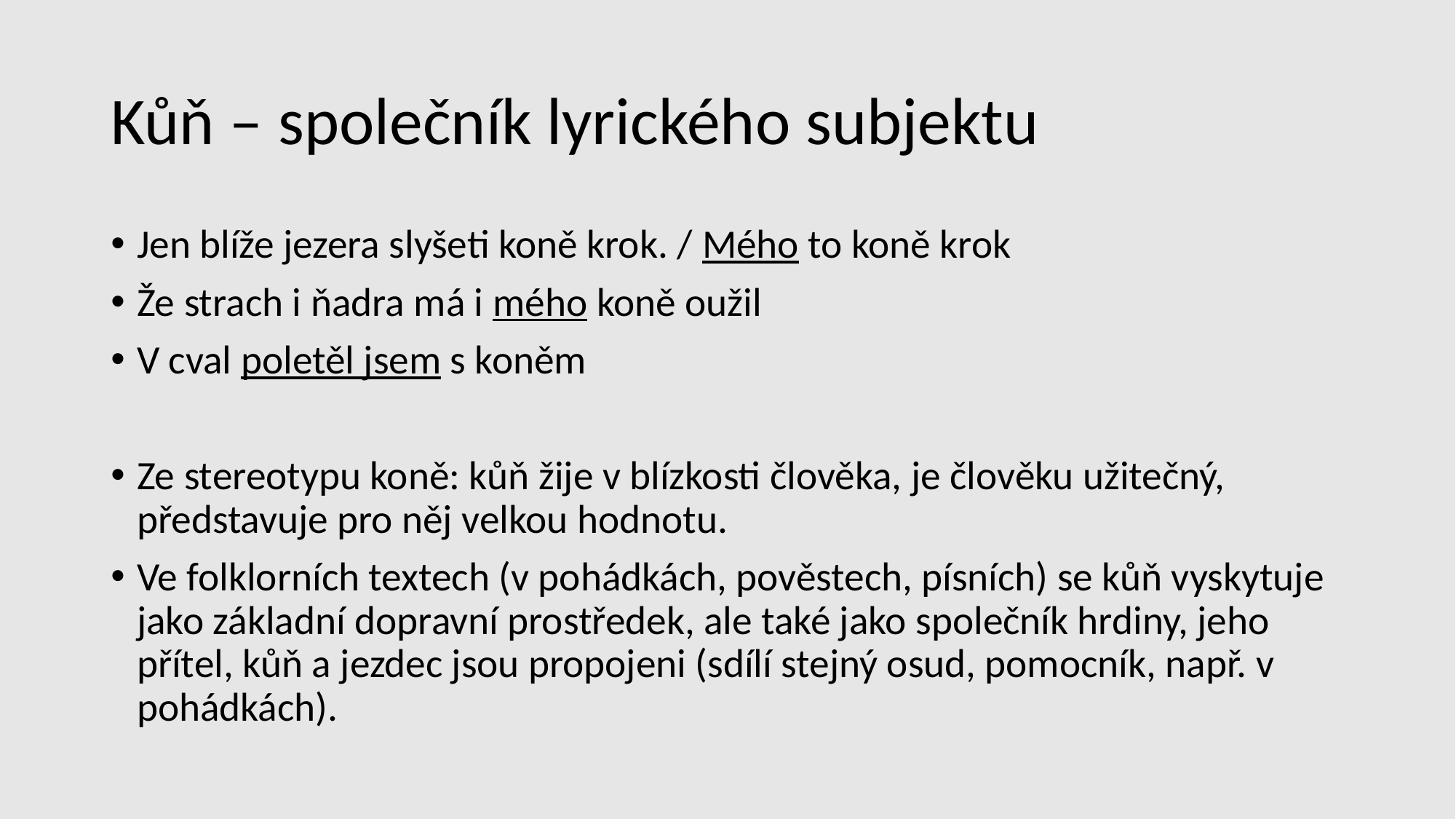

# Kůň – společník lyrického subjektu
Jen blíže jezera slyšeti koně krok. / Mého to koně krok
Že strach i ňadra má i mého koně oužil
V cval poletěl jsem s koněm

Ze stereotypu koně: kůň žije v blízkosti člověka, je člověku užitečný, představuje pro něj velkou hodnotu.
Ve folklorních textech (v pohádkách, pověstech, písních) se kůň vyskytuje jako základní dopravní prostředek, ale také jako společník hrdiny, jeho přítel, kůň a jezdec jsou propojeni (sdílí stejný osud, pomocník, např. v pohádkách).